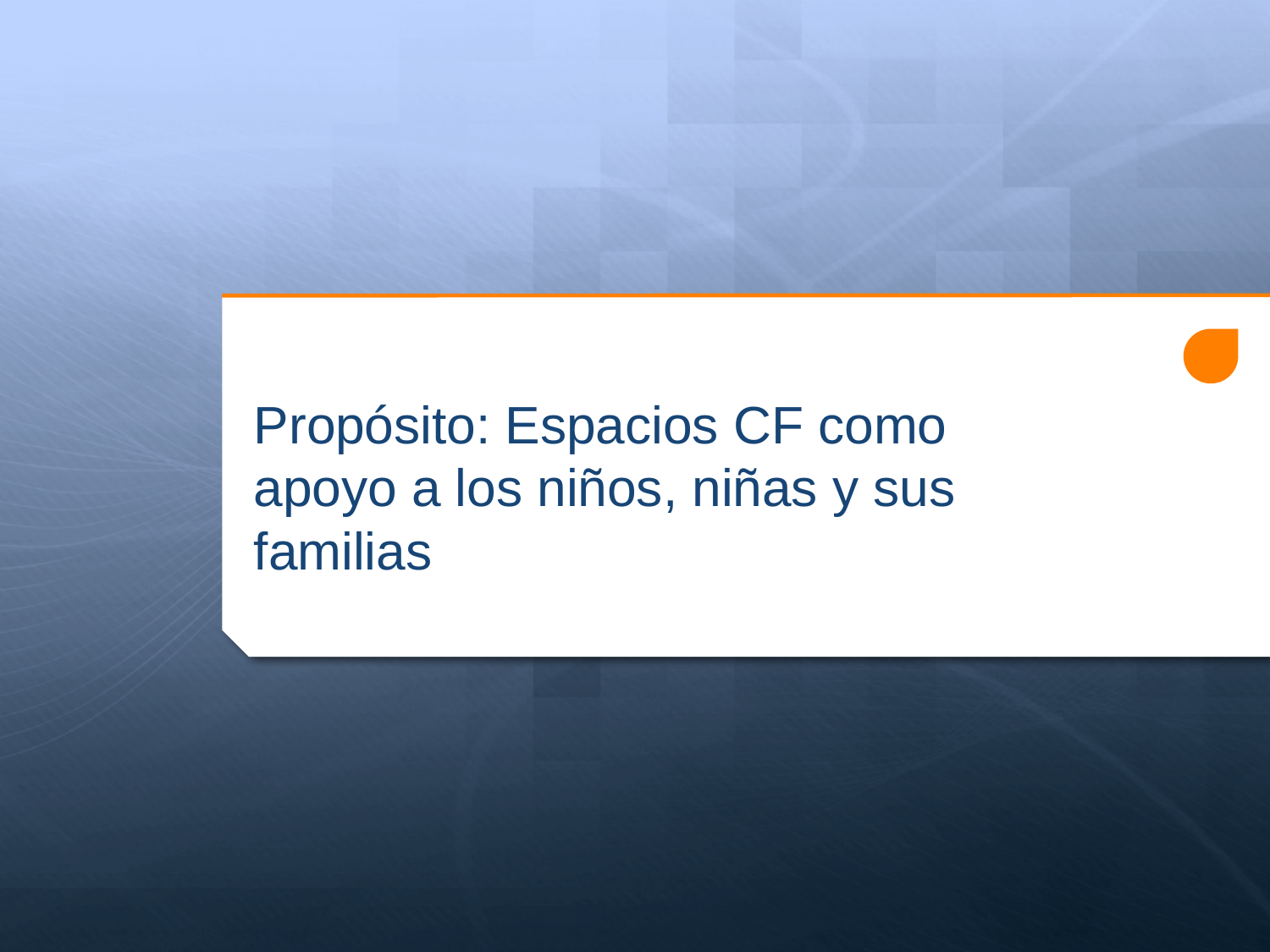

# Propósito: Espacios CF como apoyo a los niños, niñas y sus familias